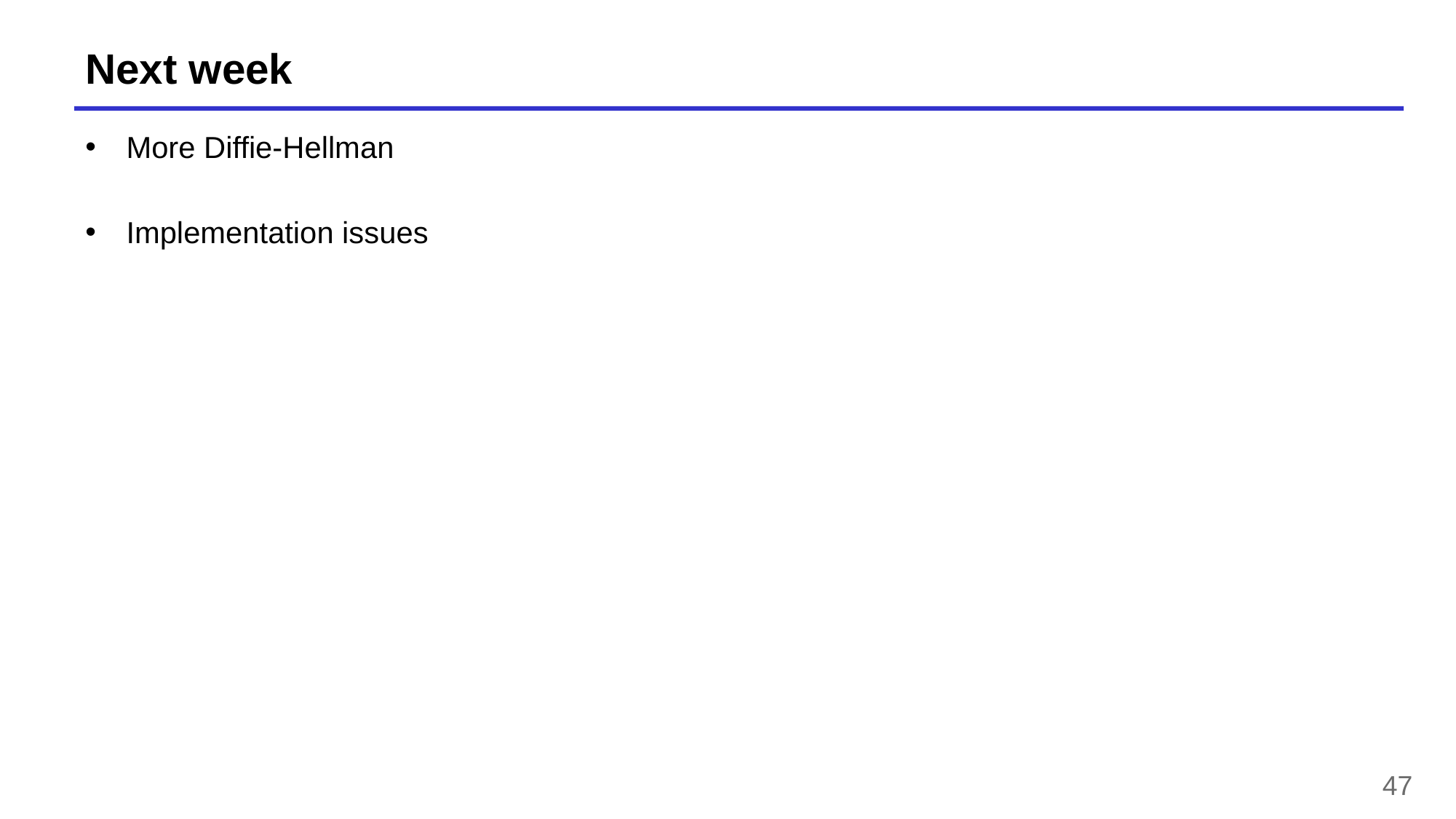

# Next week
More Diffie-Hellman

Implementation issues
47